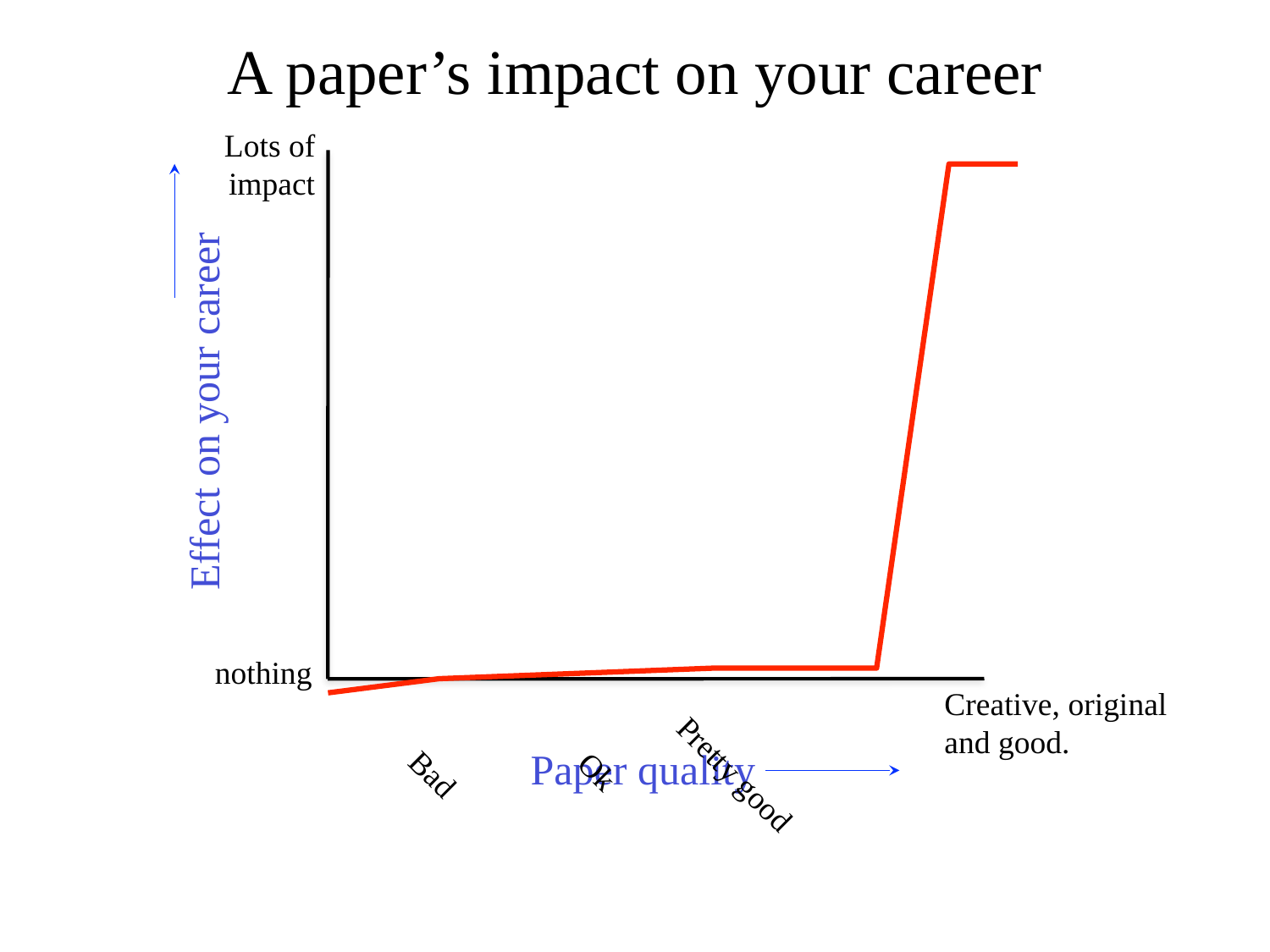

# A paper’s impact on your career
Lots of impact

Effect on your career
nothing
Bad
Ok
Pretty good
Creative, original and good.

Paper quality